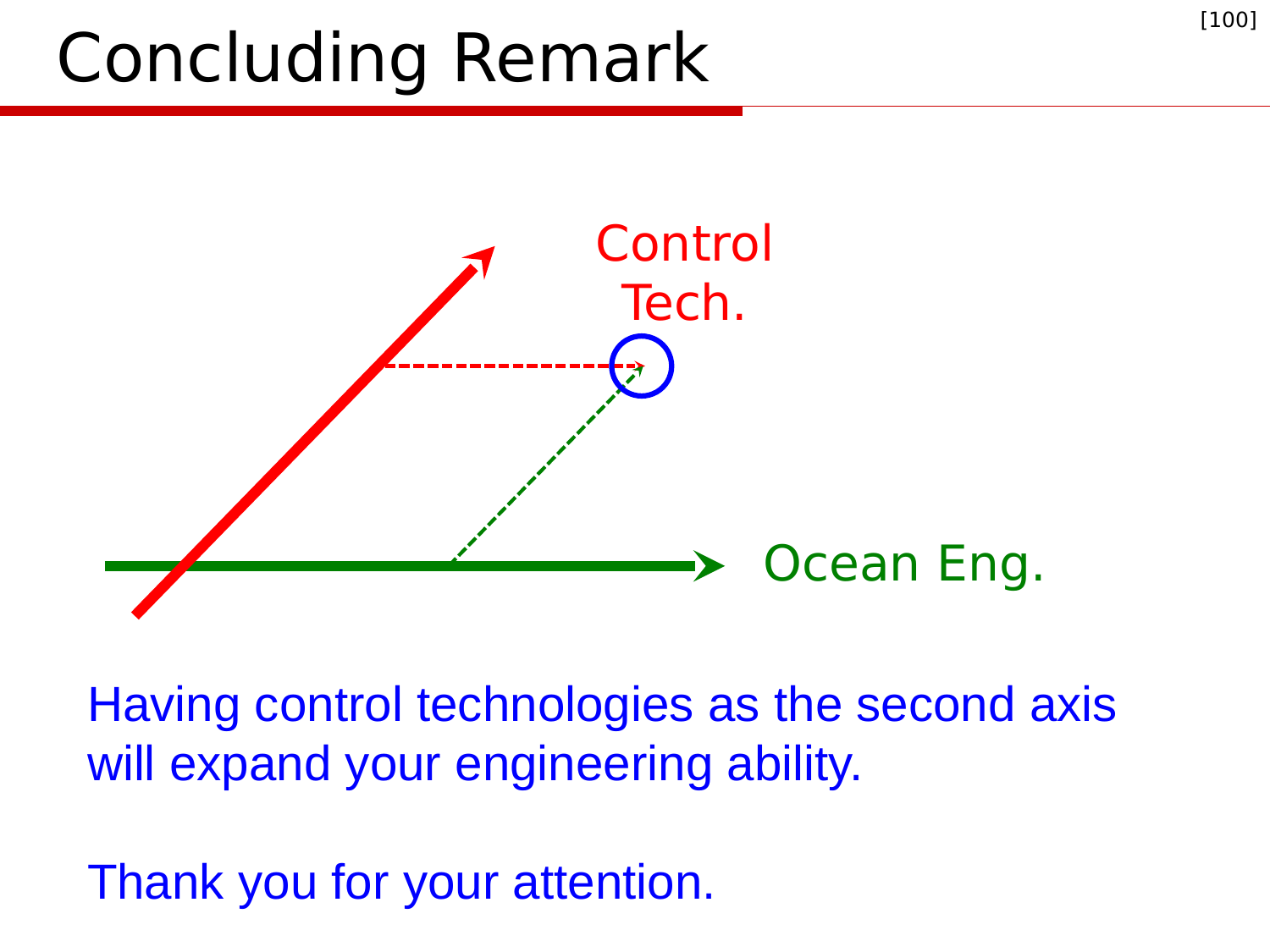

[100]
# Concluding Remark
Control Tech.

Ocean Eng.
Having control technologies as the second axis will expand your engineering ability.

Thank you for your attention.